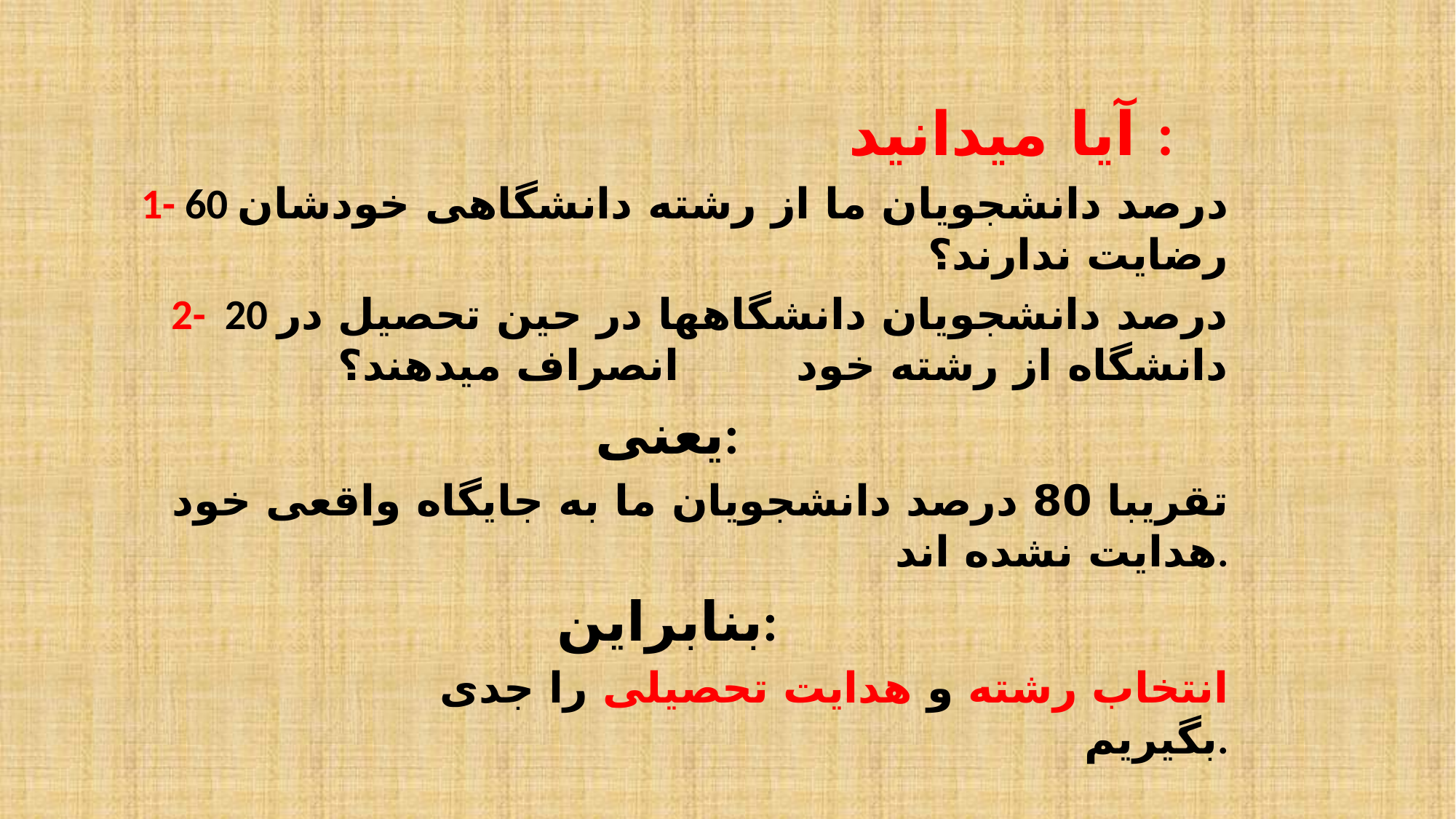

آیا میدانید :
 1- 60 درصد دانشجویان ما از رشته دانشگاهی خودشان رضایت ندارند؟
2-  20 درصد دانشجویان دانشگاهها در حین تحصیل در دانشگاه از رشته خود        انصراف میدهند؟
یعنی:
تقریبا 80 درصد دانشجویان ما به جایگاه واقعی خود هدایت نشده اند.
بنابراین:
                     انتخاب رشته و هدایت تحصیلی را جدی بگیریم.